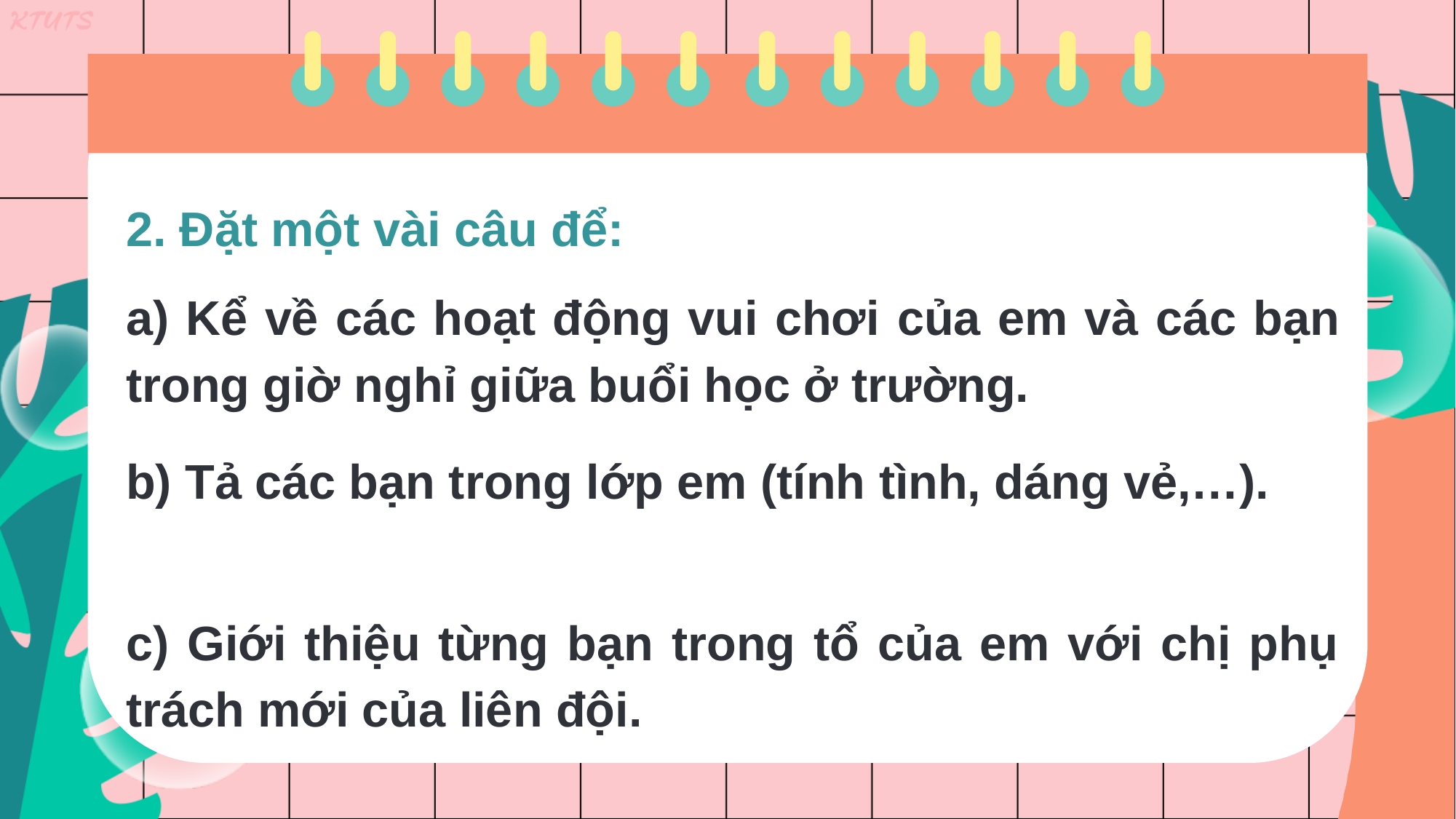

2. Đặt một vài câu để:
a) Kể về các hoạt động vui chơi của em và các bạn trong giờ nghỉ giữa buổi học ở trường.
b) Tả các bạn trong lớp em (tính tình, dáng vẻ,…).
c) Giới thiệu từng bạn trong tổ của em với chị phụ trách mới của liên đội.